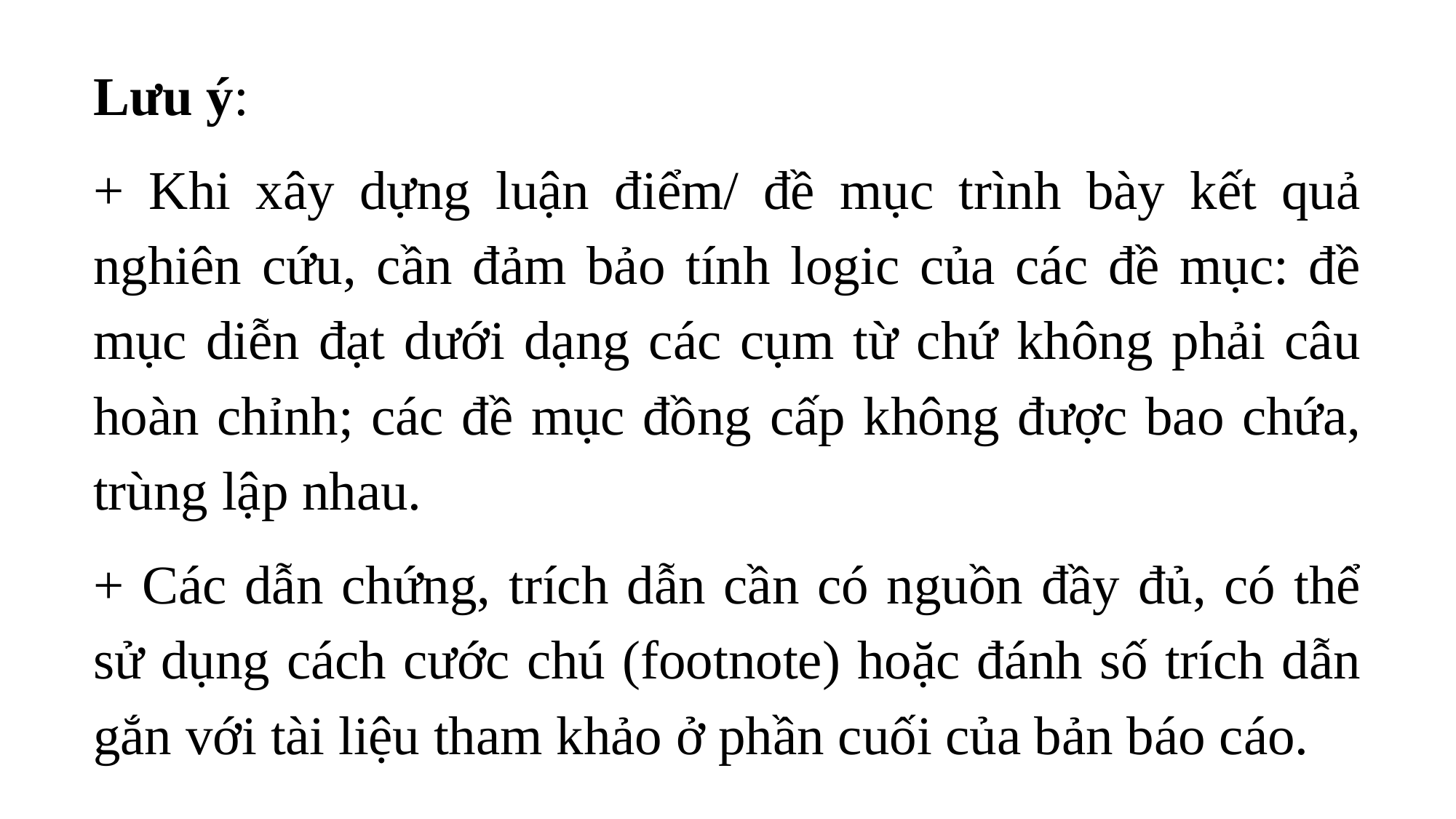

Lưu ý:
+ Khi xây dựng luận điểm/ đề mục trình bày kết quả nghiên cứu, cần đảm bảo tính logic của các đề mục: đề mục diễn đạt dưới dạng các cụm từ chứ không phải câu hoàn chỉnh; các đề mục đồng cấp không được bao chứa, trùng lập nhau.
+ Các dẫn chứng, trích dẫn cần có nguồn đầy đủ, có thể sử dụng cách cước chú (footnote) hoặc đánh số trích dẫn gắn với tài liệu tham khảo ở phần cuối của bản báo cáo.